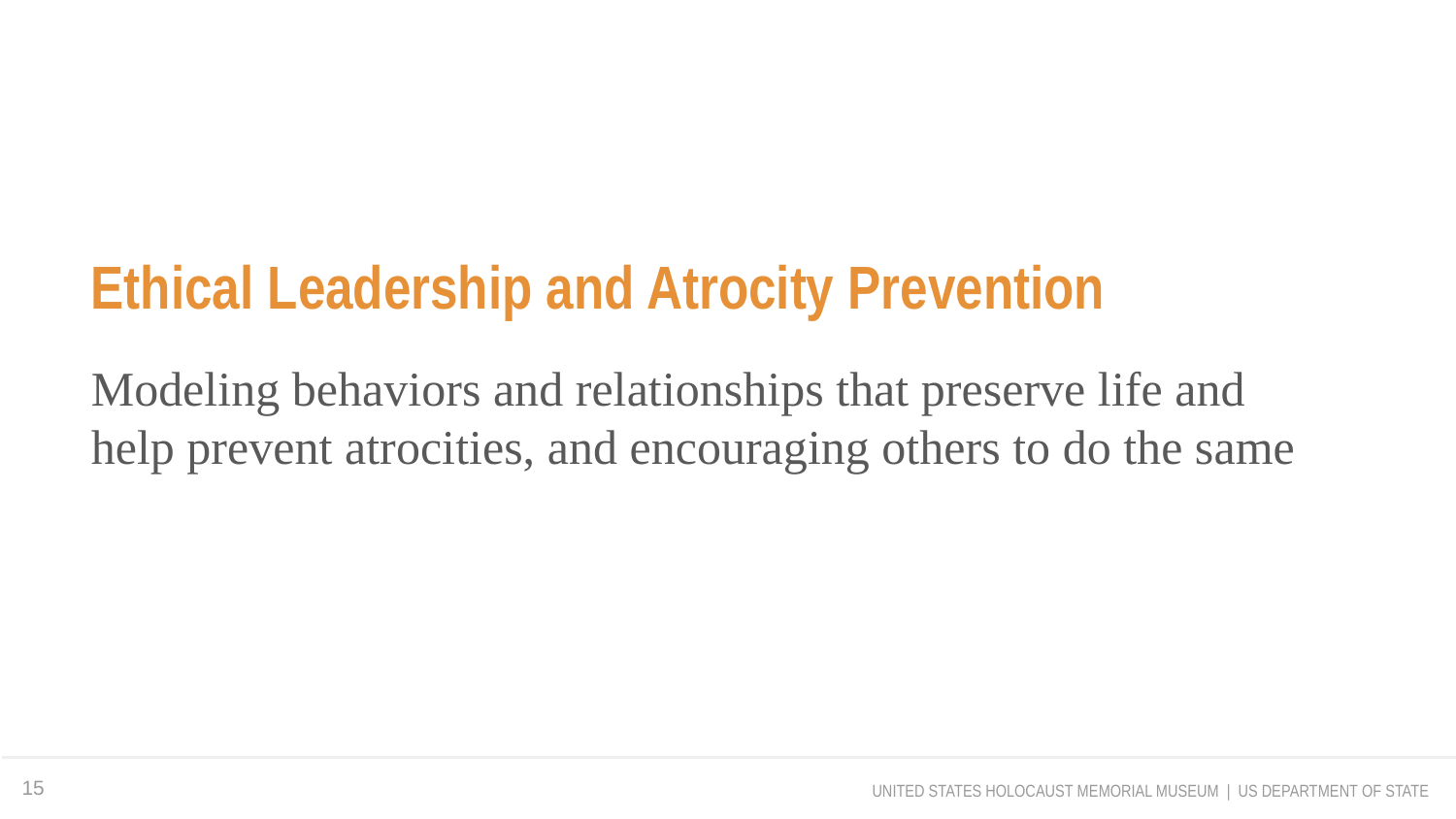

Ethical Leadership and Atrocity Prevention
Modeling behaviors and relationships that preserve life and
help prevent atrocities, and encouraging others to do the same
15